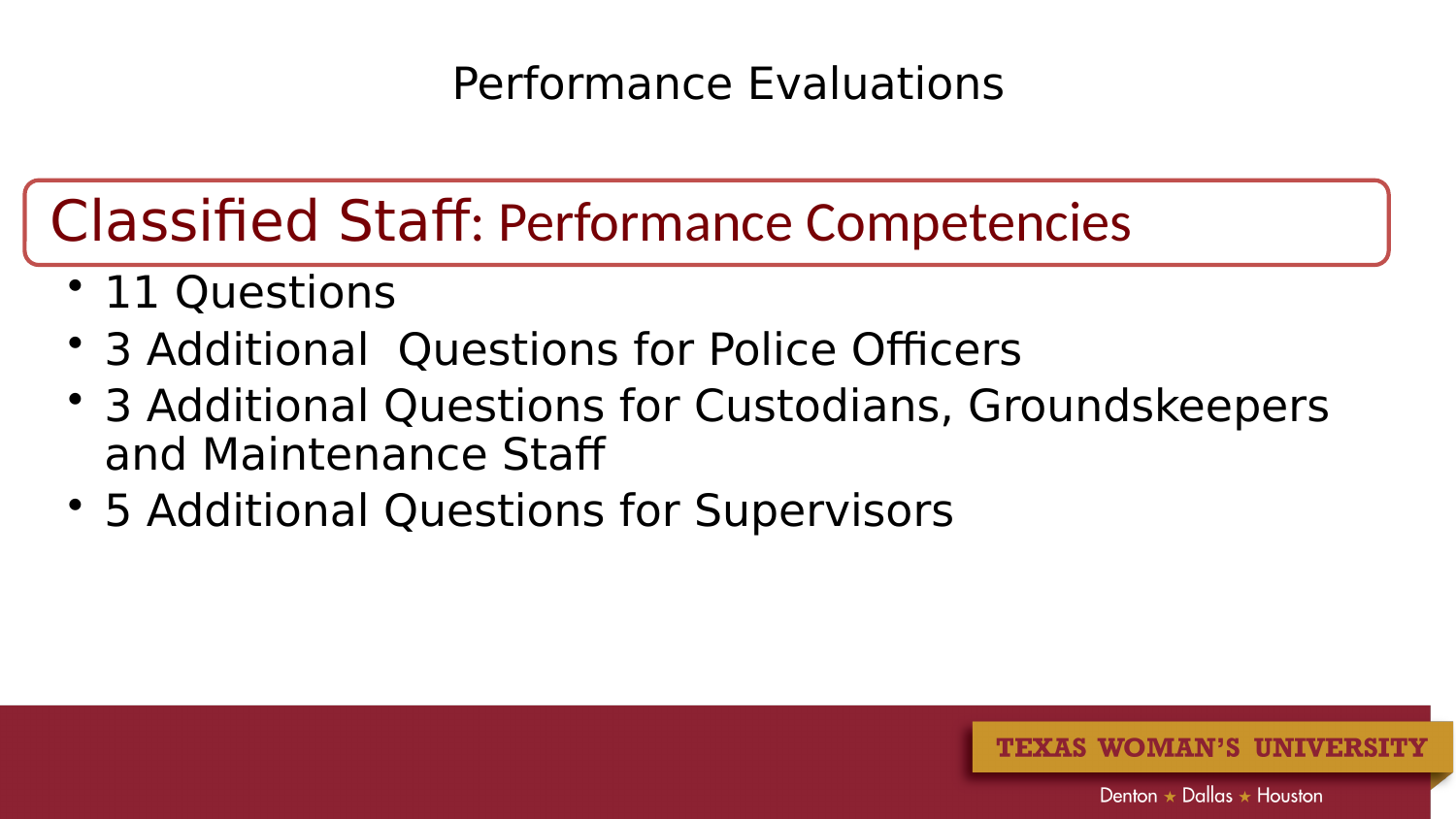

Performance Evaluations

Classified Staff: Performance Competencies
11 Questions
3 Additional  Questions for Police Officers
3 Additional Questions for Custodians, Groundskeepers and Maintenance Staff
5 Additional Questions for Supervisors